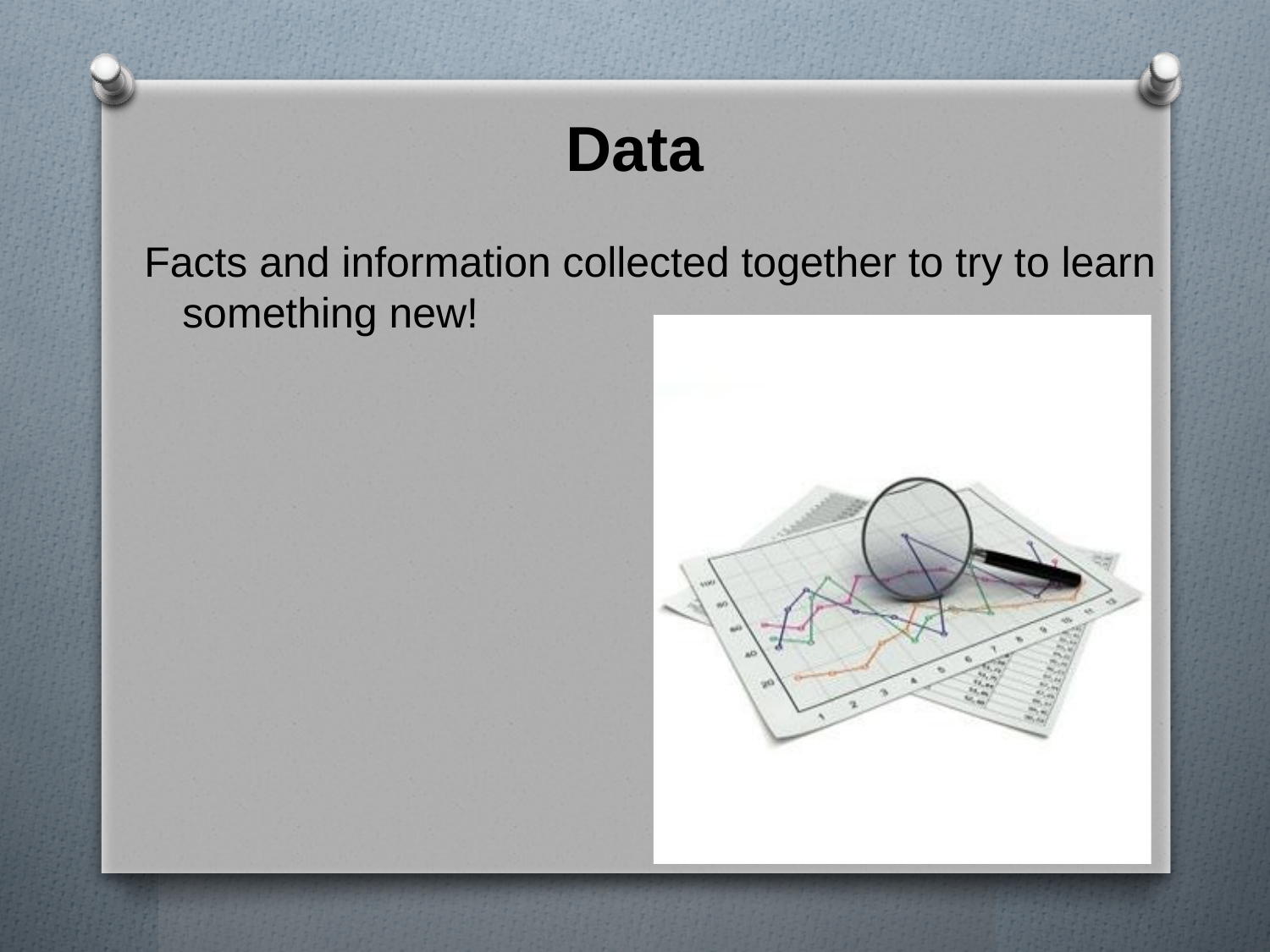

# Data
Facts and information collected together to try to learn something new!